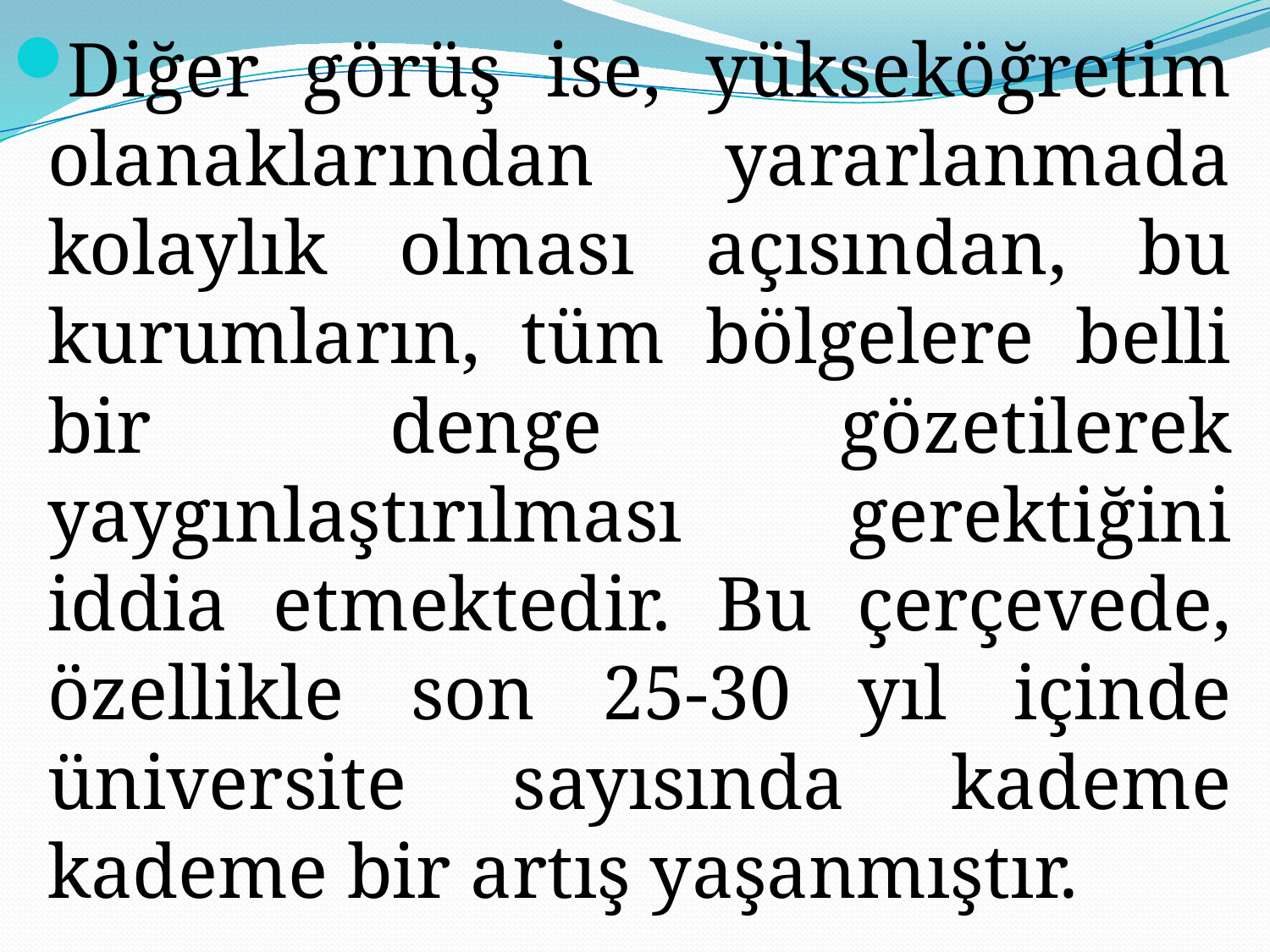

Diğer görüş ise, yükseköğretim olanaklarından yararlanmada kolaylık olması açısından, bu kurumların, tüm bölgelere belli bir denge gözetilerek yaygınlaştırılması gerektiğini iddia etmektedir. Bu çerçevede, özellikle son 25-30 yıl içinde üniversite sayısında kademe kademe bir artış yaşanmıştır.